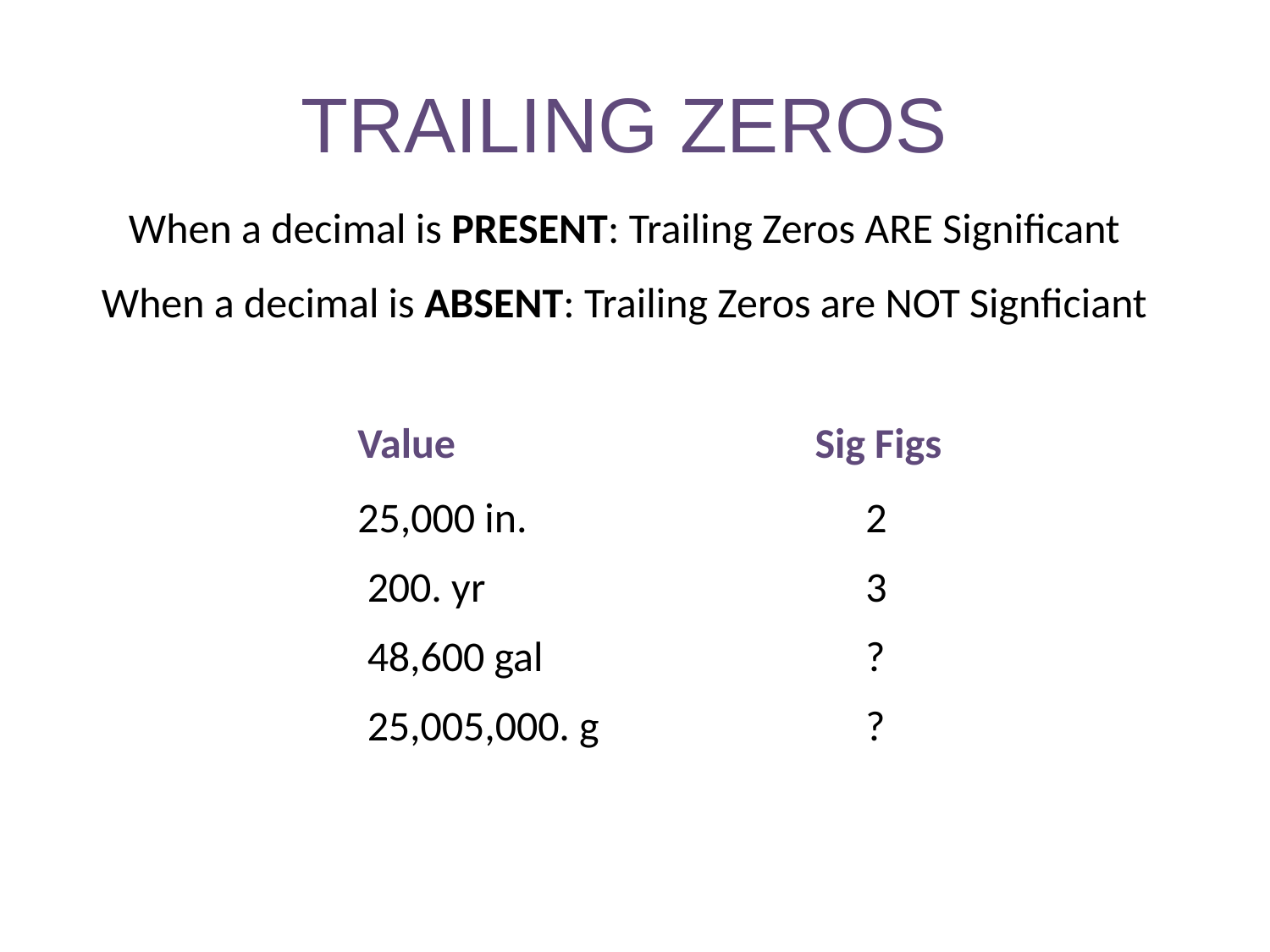

# TRAILING ZEROS
When a decimal is PRESENT: Trailing Zeros ARE Significant
When a decimal is ABSENT: Trailing Zeros are NOT Signficiant
			Value 		   	        Sig Figs
   			25,000 in.  			2
  			 200. yr			3
  			 48,600 gal			?
			 25,005,000. g  		?